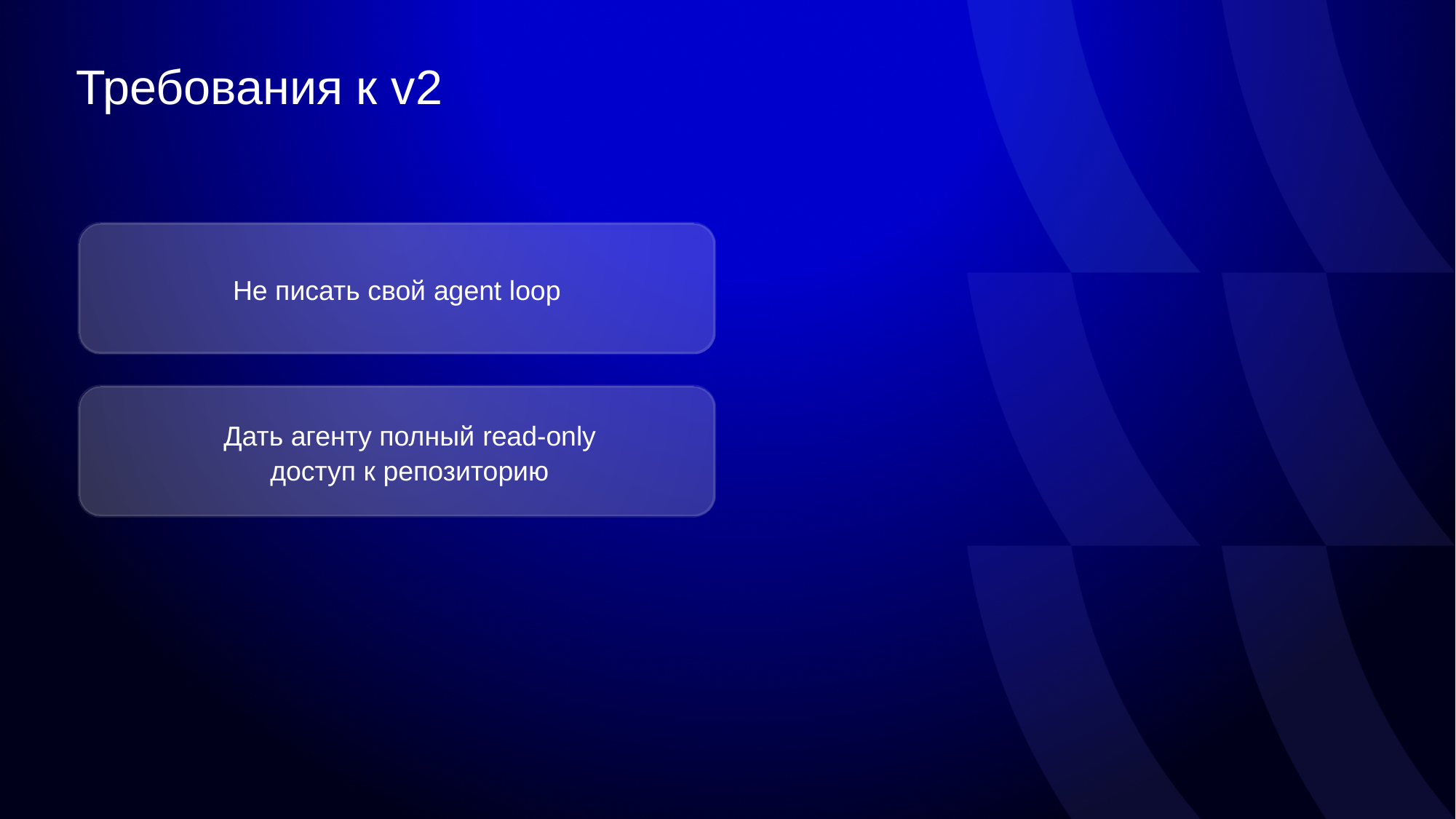

# Требования к v2

Не писать свой agent loop

Дать агенту полный read-only
доступ к репозиторию